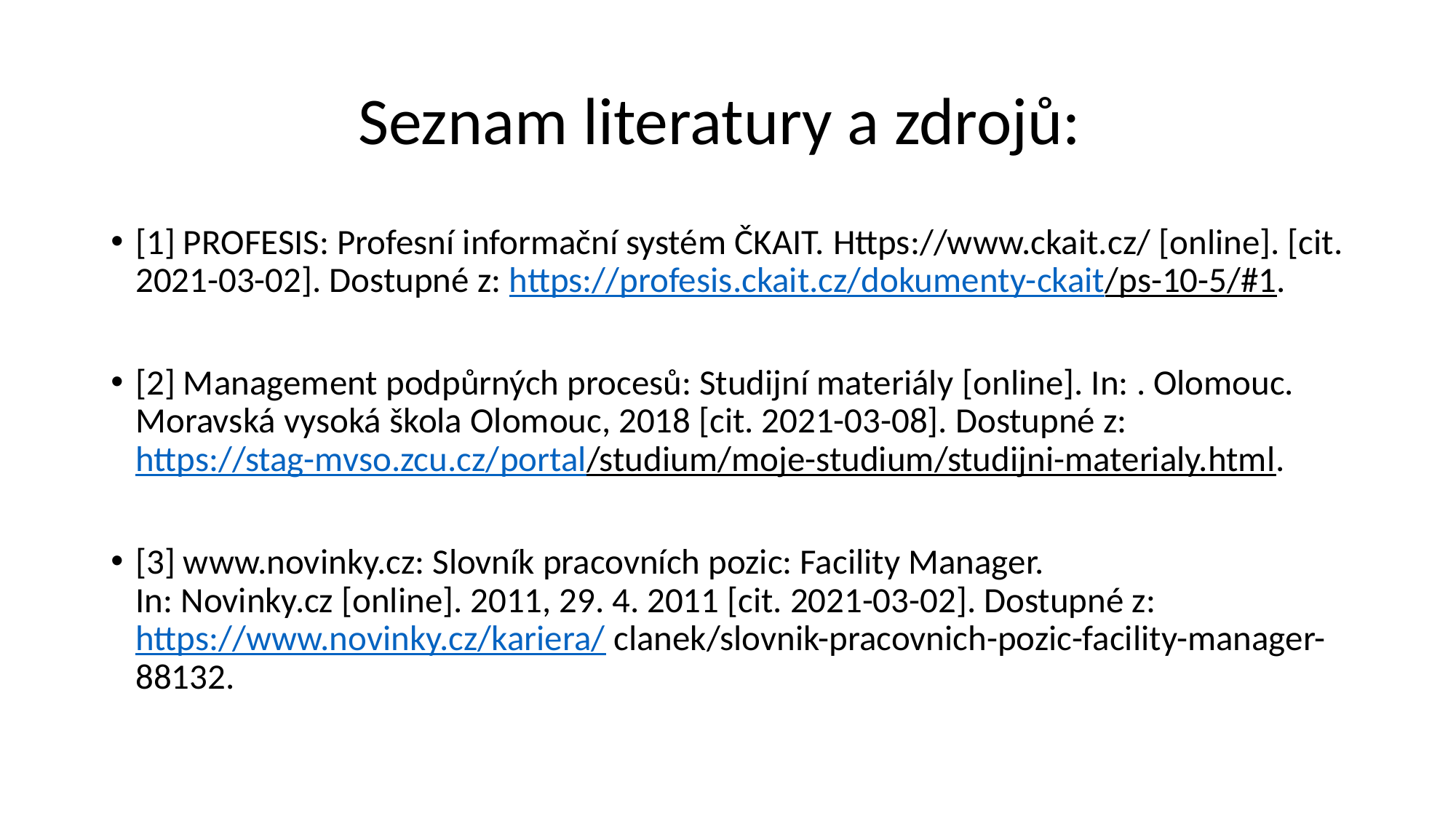

# Seznam literatury a zdrojů:
[1] PROFESIS: Profesní informační systém ČKAIT. Https://www.ckait.cz/ [online]. [cit. 2021-03-02]. Dostupné z: https://profesis.ckait.cz/dokumenty-ckait/ps-10-5/#1.

[2] Management podpůrných procesů: Studijní materiály [online]. In: . Olomouc. Moravská vysoká škola Olomouc, 2018 [cit. 2021-03-08]. Dostupné z: https://stag-mvso.zcu.cz/portal/studium/moje-studium/studijni-materialy.html.

[3] www.novinky.cz: Slovník pracovních pozic: Facility Manager. In: Novinky.cz [online]. 2011, 29. 4. 2011 [cit. 2021-03-02]. Dostupné z: https://www.novinky.cz/kariera/ clanek/slovnik-pracovnich-pozic-facility-manager-88132.